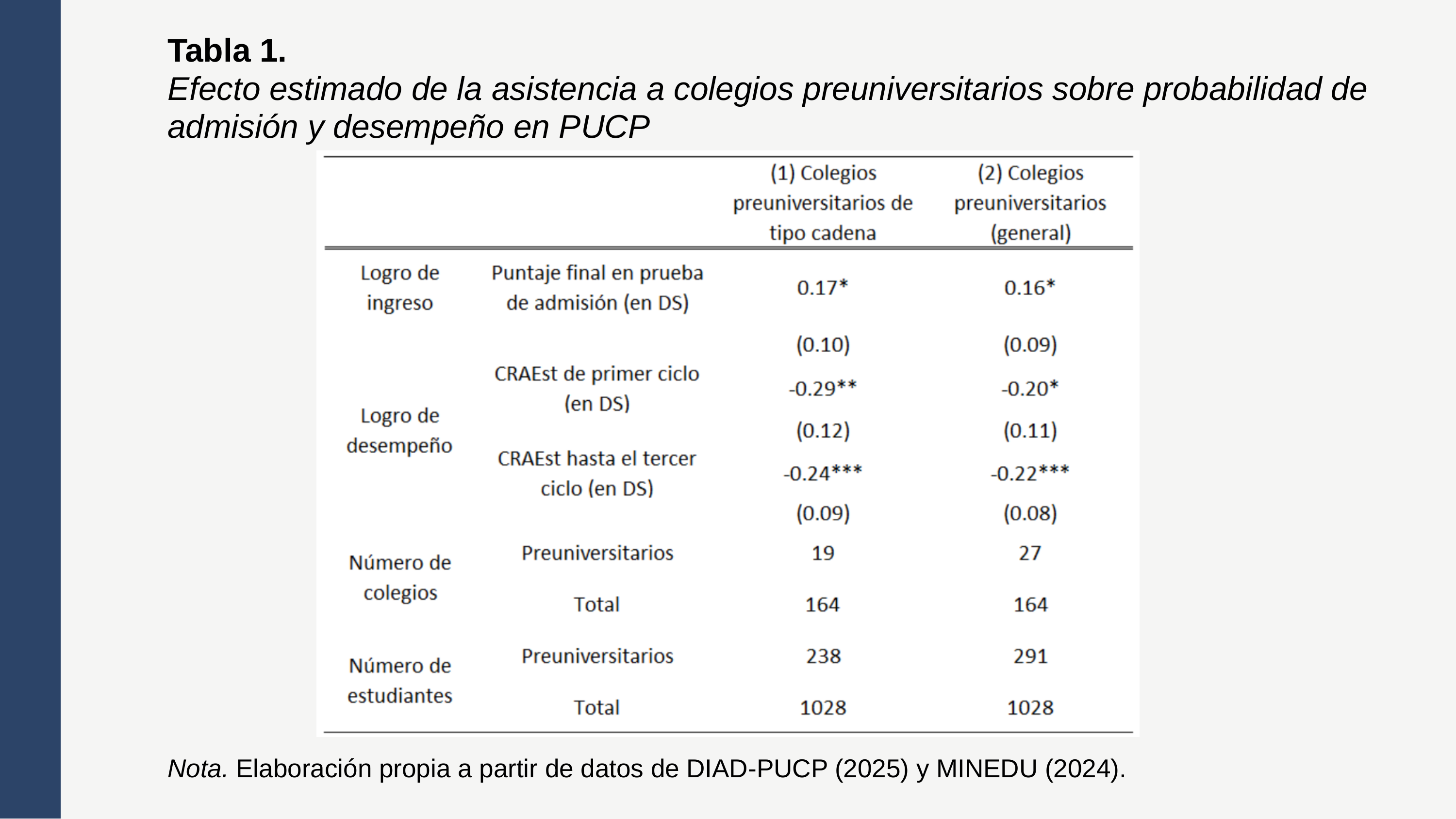

Tabla 1.
Efecto estimado de la asistencia a colegios preuniversitarios sobre probabilidad de admisión y desempeño en PUCP

Nota. Elaboración propia a partir de datos de DIAD-PUCP (2025) y MINEDU (2024).